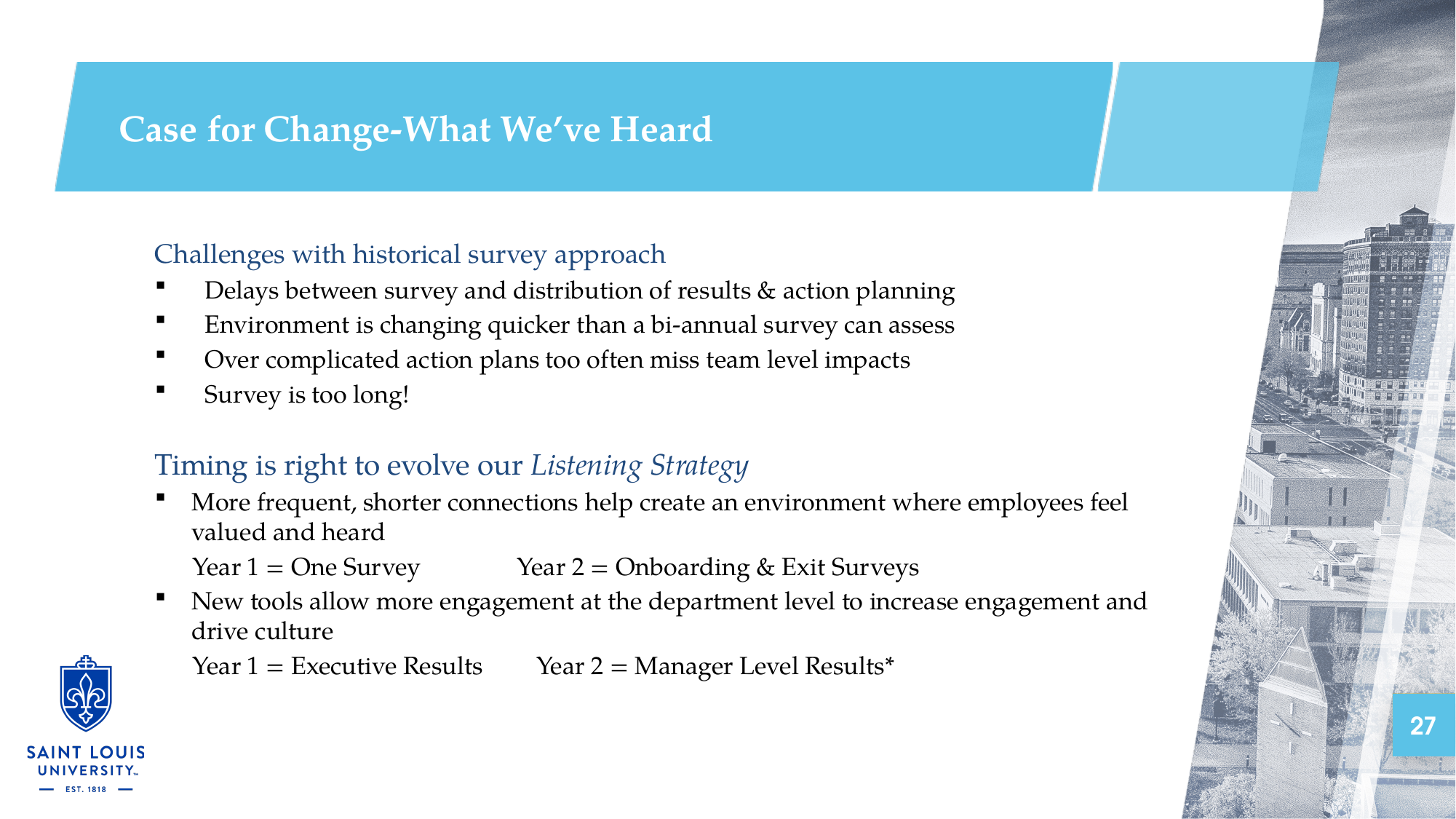

# Case for Change-What We’ve Heard
Challenges with historical survey approach
Delays between survey and distribution of results & action planning
Environment is changing quicker than a bi-annual survey can assess
Over complicated action plans too often miss team level impacts
Survey is too long!

Timing is right to evolve our Listening Strategy
More frequent, shorter connections help create an environment where employees feel valued and heard
 Year 1 = One Survey		         Year 2 = Onboarding & Exit Surveys
New tools allow more engagement at the department level to increase engagement and drive culture
 Year 1 = Executive Results		 Year 2 = Manager Level Results*
27